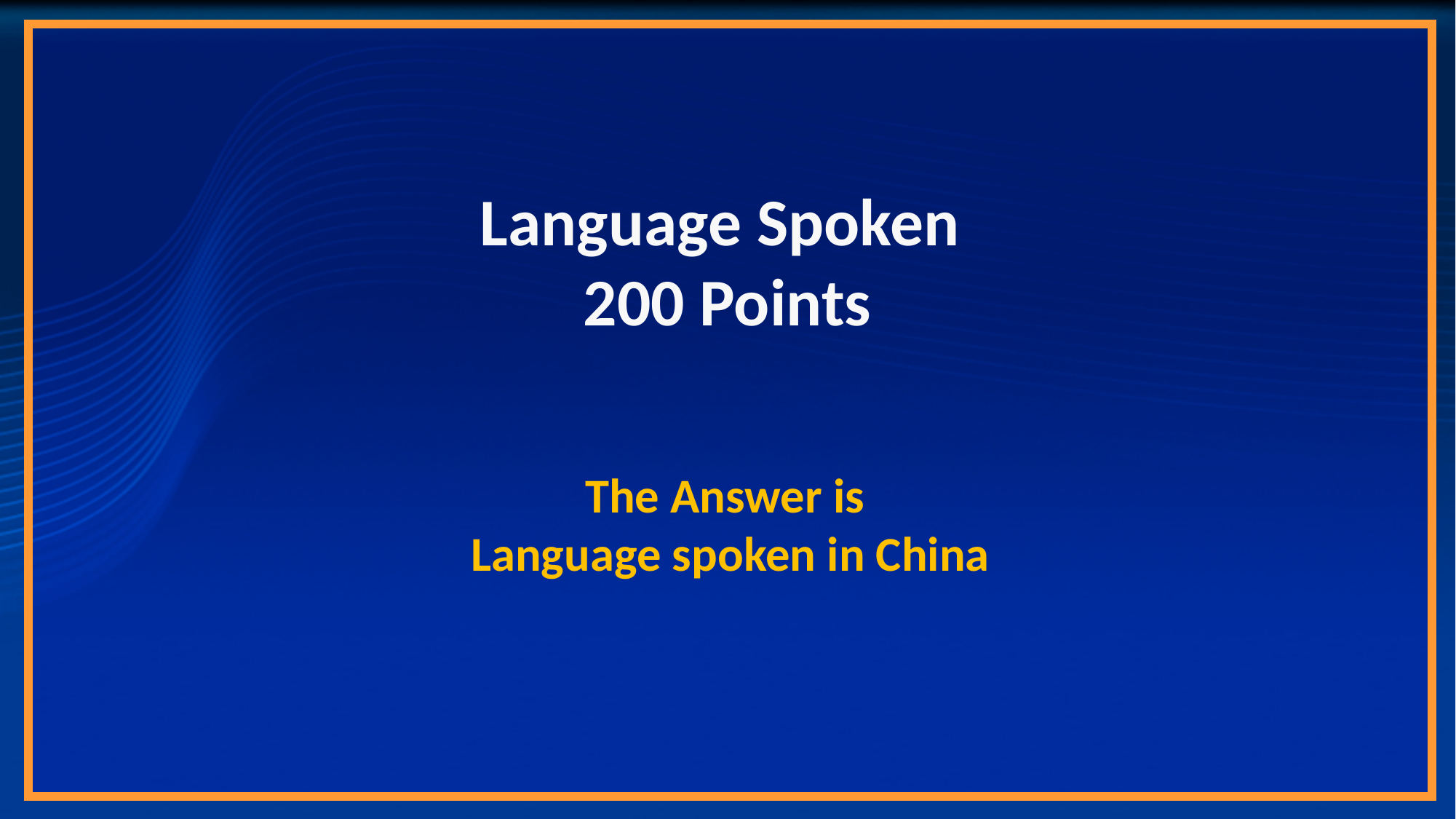

# Language Spoken 200 Points
The Answer is
 Language spoken in China